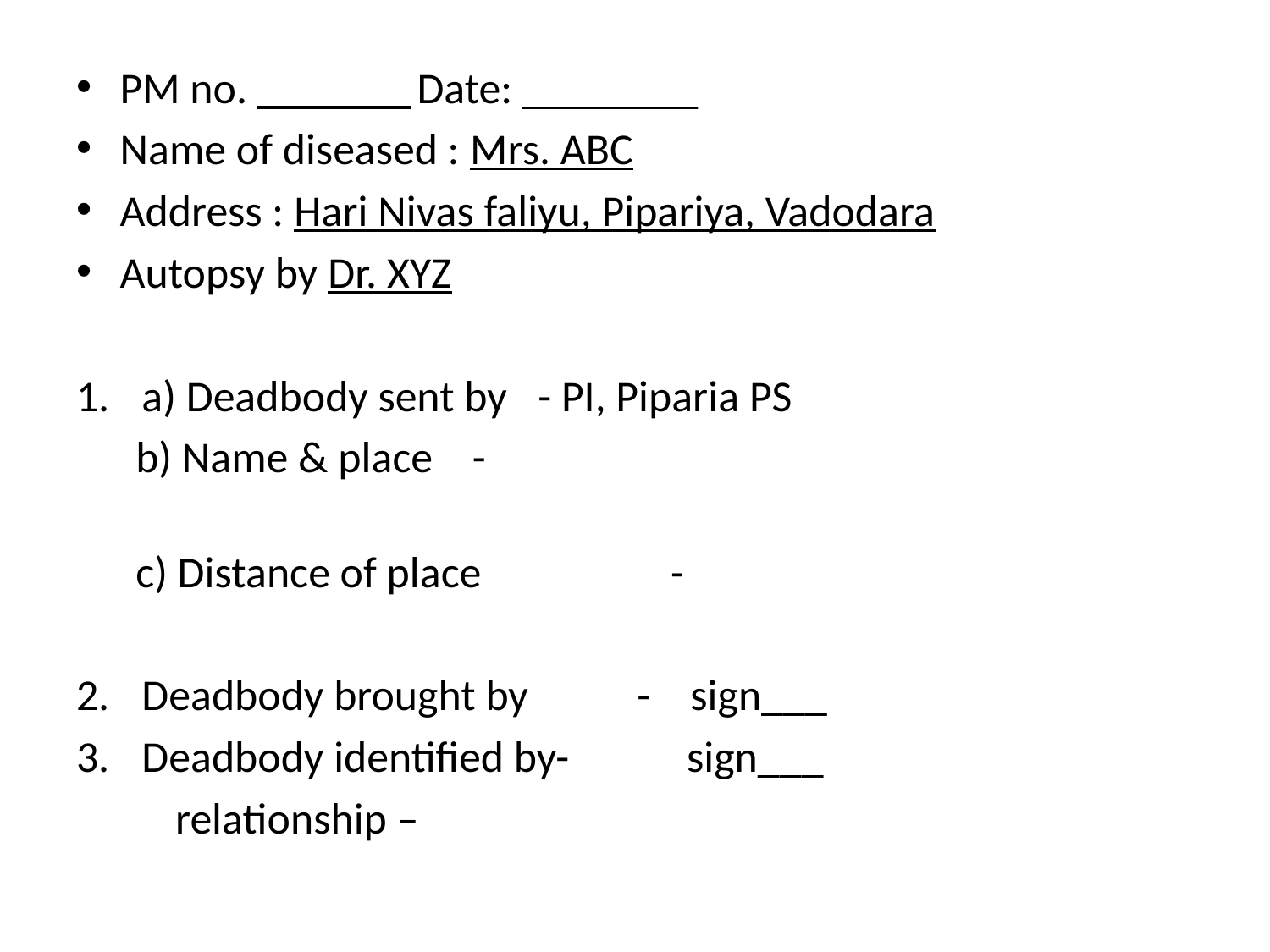

PM no. _______	Date: ________
Name of diseased : Mrs. ABC
Address : Hari Nivas faliyu, Pipariya, Vadodara
Autopsy by Dr. XYZ

a) Deadbody sent by 		- PI, Piparia PS
      b) Name & place		-
      c) Distance of place 		-

Deadbody brought by 	-    sign___
Deadbody identified by- 	     sign___
	relationship –